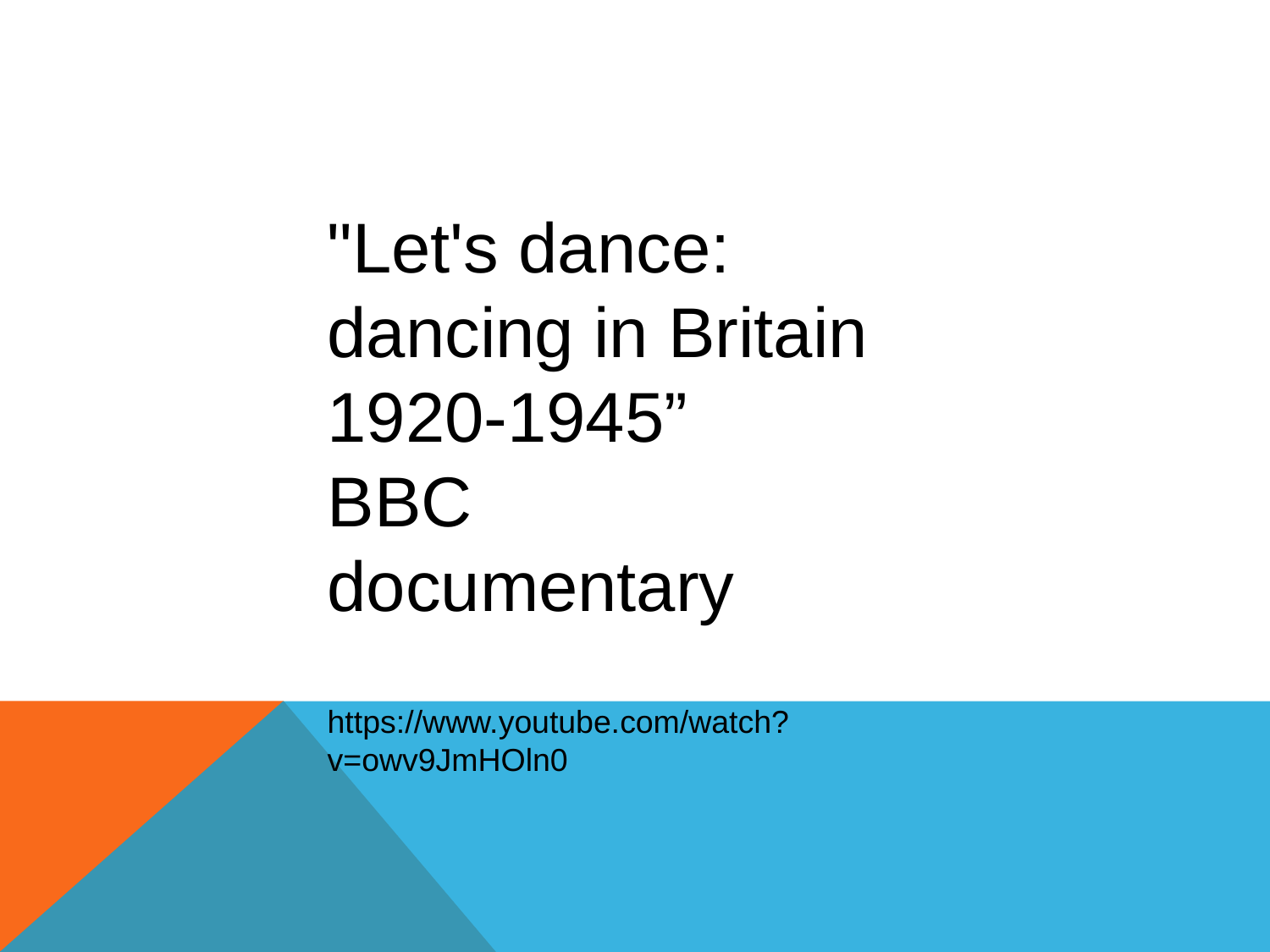

"Let's dance: dancing in Britain 1920-1945”
BBC	 documentary

https://www.youtube.com/watch?v=owv9JmHOln0